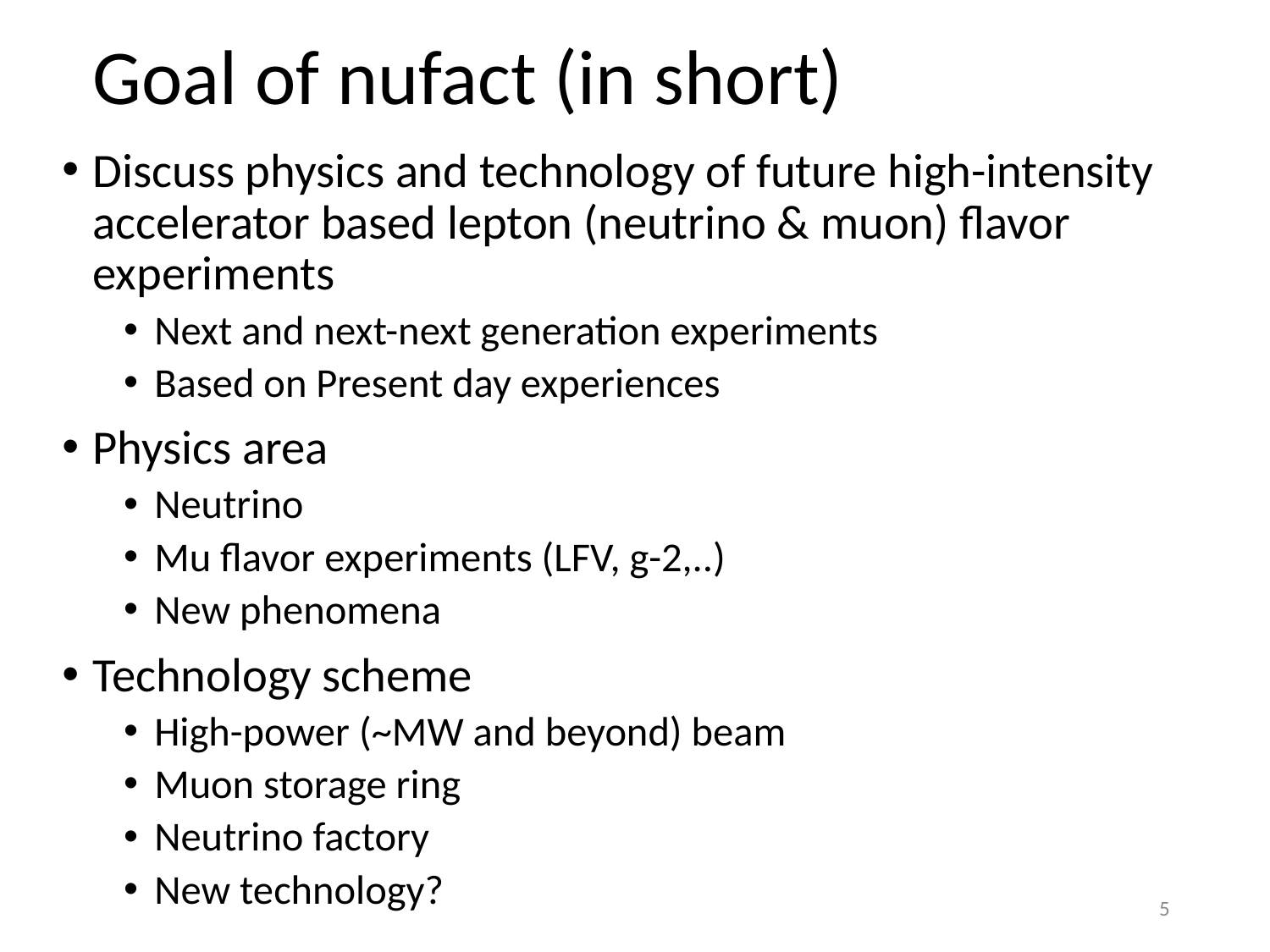

# Goal of nufact (in short)
Discuss physics and technology of future high-intensity accelerator based lepton (neutrino & muon) flavor experiments
Next and next-next generation experiments
Based on Present day experiences
Physics area
Neutrino
Mu flavor experiments (LFV, g-2,..)
New phenomena
Technology scheme
High-power (~MW and beyond) beam
Muon storage ring
Neutrino factory
New technology?
5